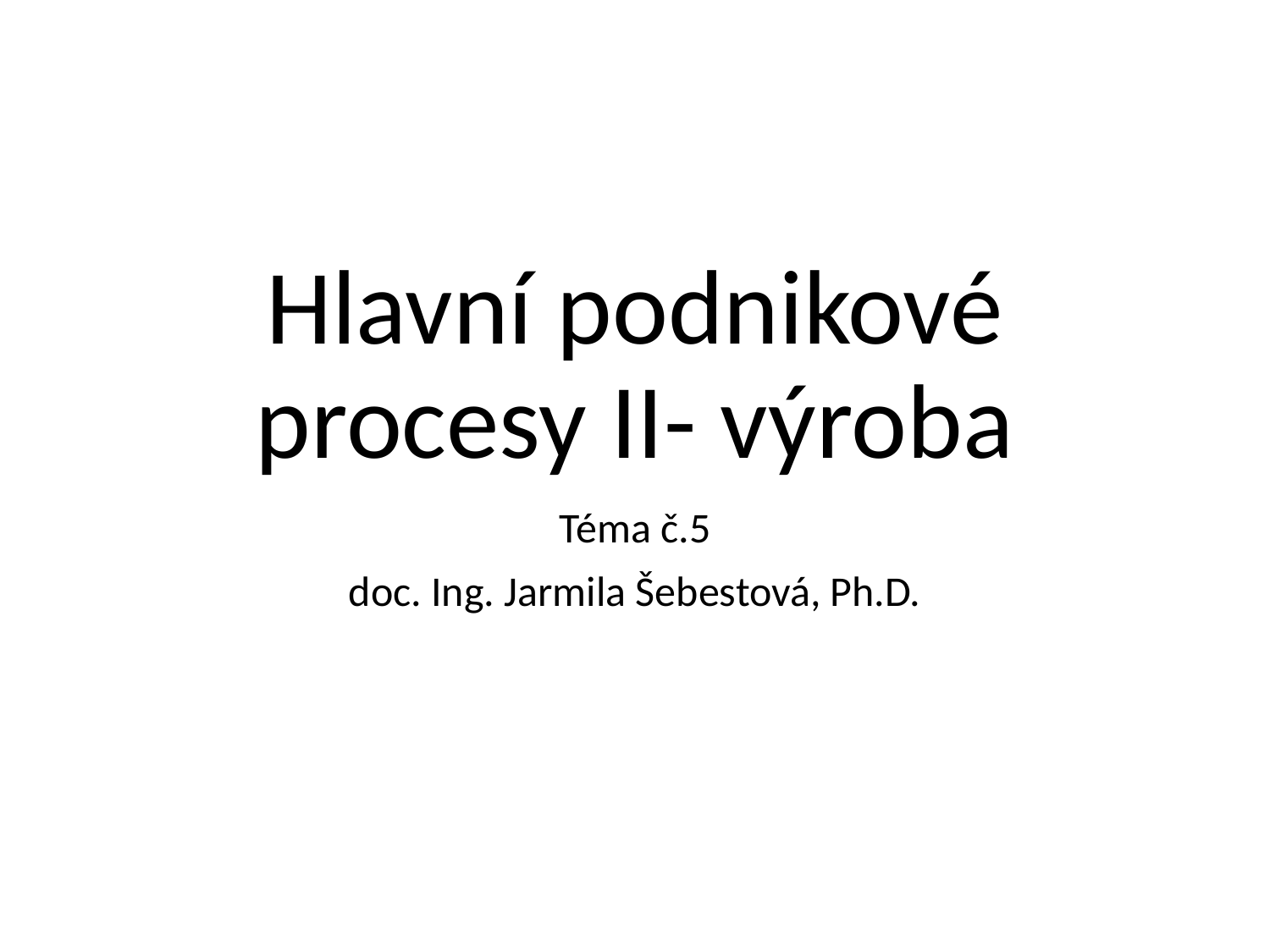

# Hlavní podnikové procesy II- výroba
Téma č.5
doc. Ing. Jarmila Šebestová, Ph.D.